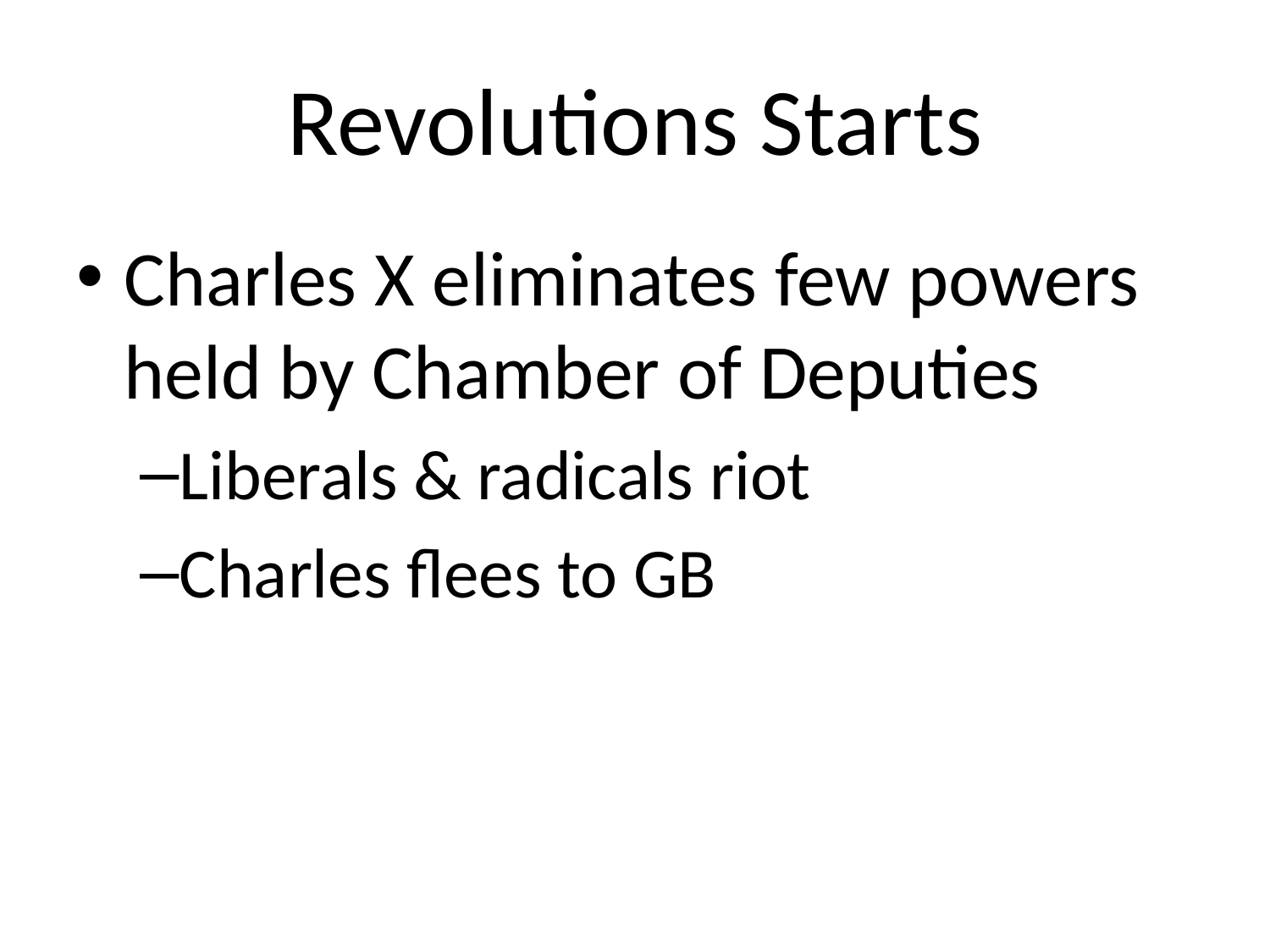

# Revolutions Starts
Charles X eliminates few powers held by Chamber of Deputies
Liberals & radicals riot
Charles flees to GB